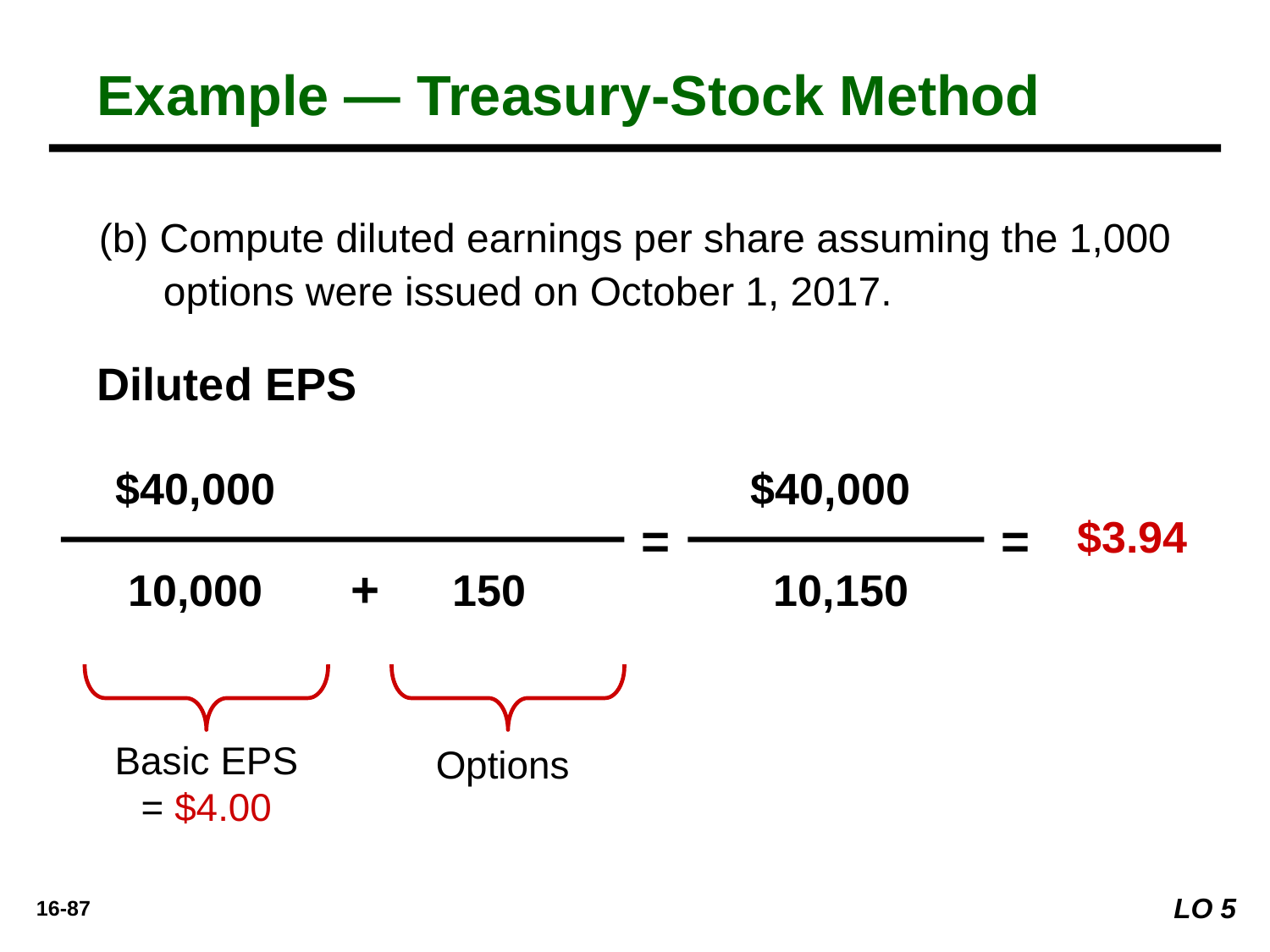

Example — Treasury-Stock Method

(b) Compute diluted earnings per share assuming the 1,000 options were issued on October 1, 2017.
Diluted EPS
$40,000
$40,000
=
=
$3.94

+
10,000
150
10,150

Basic EPS = $4.00
Options
LO 5